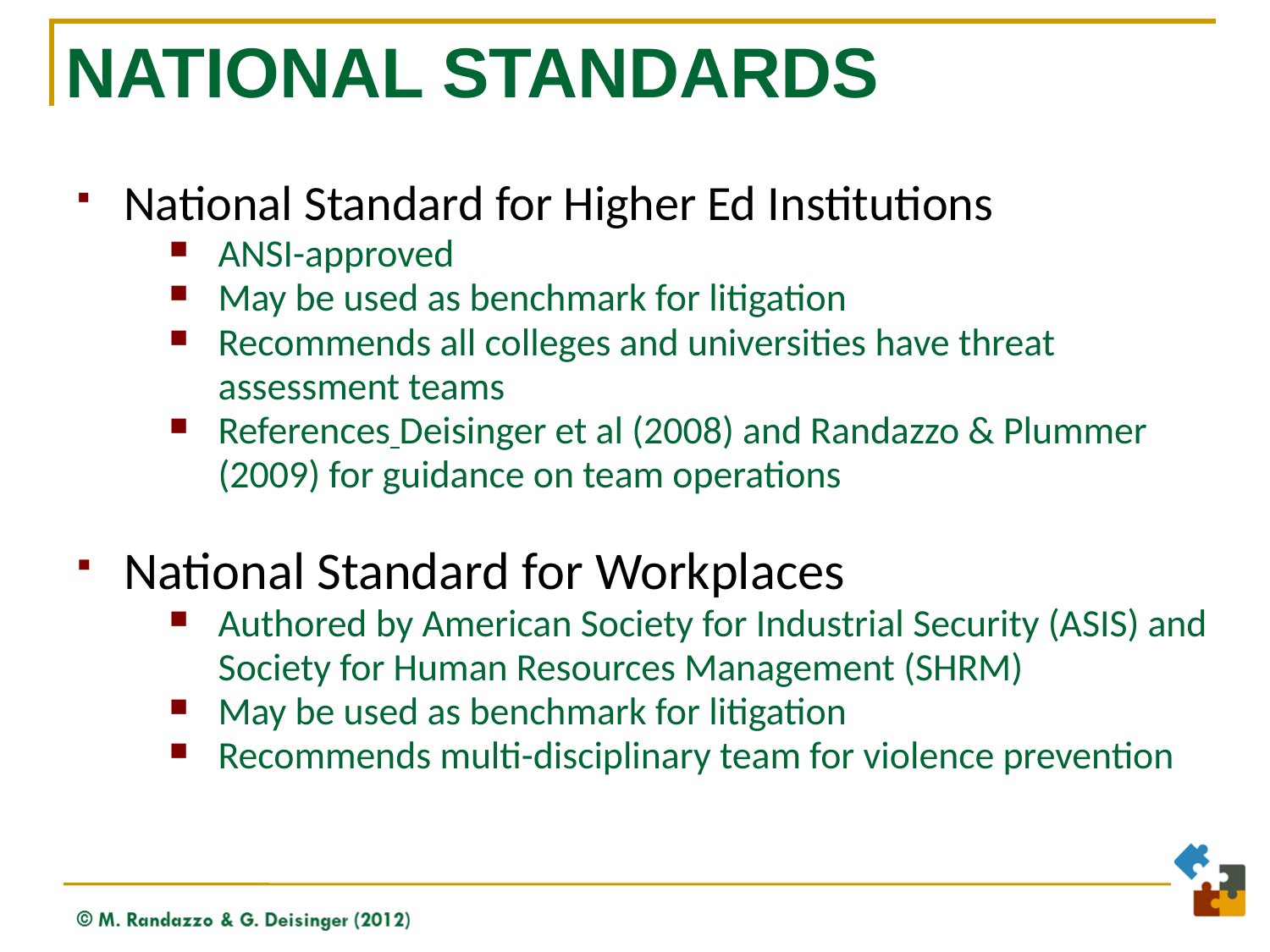

# National Standards
National Standard for Higher Ed Institutions
ANSI-approved
May be used as benchmark for litigation
Recommends all colleges and universities have threat assessment teams
References Deisinger et al (2008) and Randazzo & Plummer (2009) for guidance on team operations

National Standard for Workplaces
Authored by American Society for Industrial Security (ASIS) and Society for Human Resources Management (SHRM)
May be used as benchmark for litigation
Recommends multi-disciplinary team for violence prevention